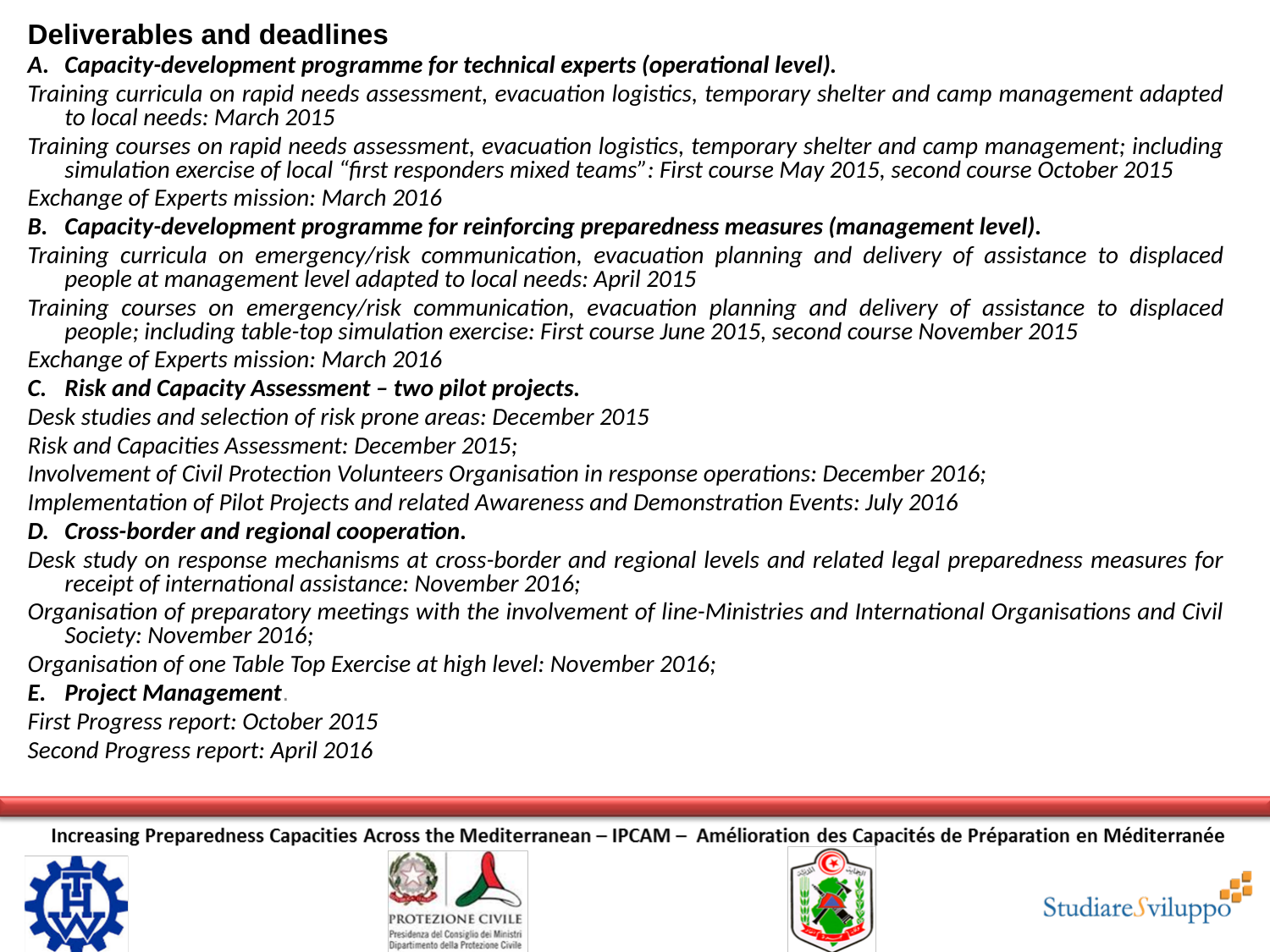

Deliverables and deadlines
Capacity-development programme for technical experts (operational level).
Training curricula on rapid needs assessment, evacuation logistics, temporary shelter and camp management adapted to local needs: March 2015
Training courses on rapid needs assessment, evacuation logistics, temporary shelter and camp management; including simulation exercise of local “first responders mixed teams”: First course May 2015, second course October 2015
Exchange of Experts mission: March 2016
Capacity-development programme for reinforcing preparedness measures (management level).
Training curricula on emergency/risk communication, evacuation planning and delivery of assistance to displaced people at management level adapted to local needs: April 2015
Training courses on emergency/risk communication, evacuation planning and delivery of assistance to displaced people; including table-top simulation exercise: First course June 2015, second course November 2015
Exchange of Experts mission: March 2016
Risk and Capacity Assessment – two pilot projects.
Desk studies and selection of risk prone areas: December 2015
Risk and Capacities Assessment: December 2015;
Involvement of Civil Protection Volunteers Organisation in response operations: December 2016;
Implementation of Pilot Projects and related Awareness and Demonstration Events: July 2016
Cross-border and regional cooperation.
Desk study on response mechanisms at cross-border and regional levels and related legal preparedness measures for receipt of international assistance: November 2016;
Organisation of preparatory meetings with the involvement of line-Ministries and International Organisations and Civil Society: November 2016;
Organisation of one Table Top Exercise at high level: November 2016;
Project Management.
First Progress report: October 2015
Second Progress report: April 2016